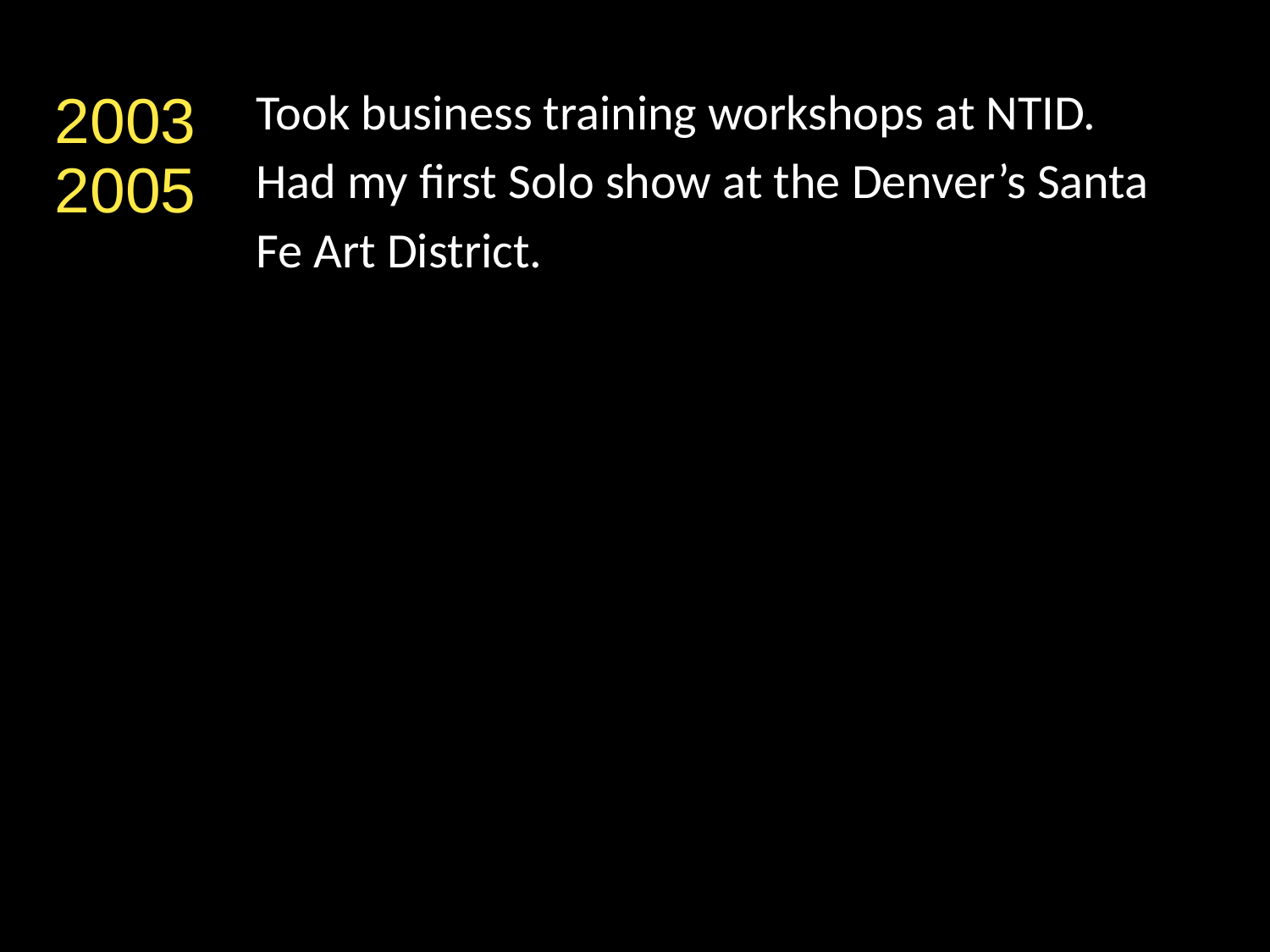

2003
Took business training workshops at NTID.
Had my first Solo show at the Denver’s Santa
Fe Art District.

2005